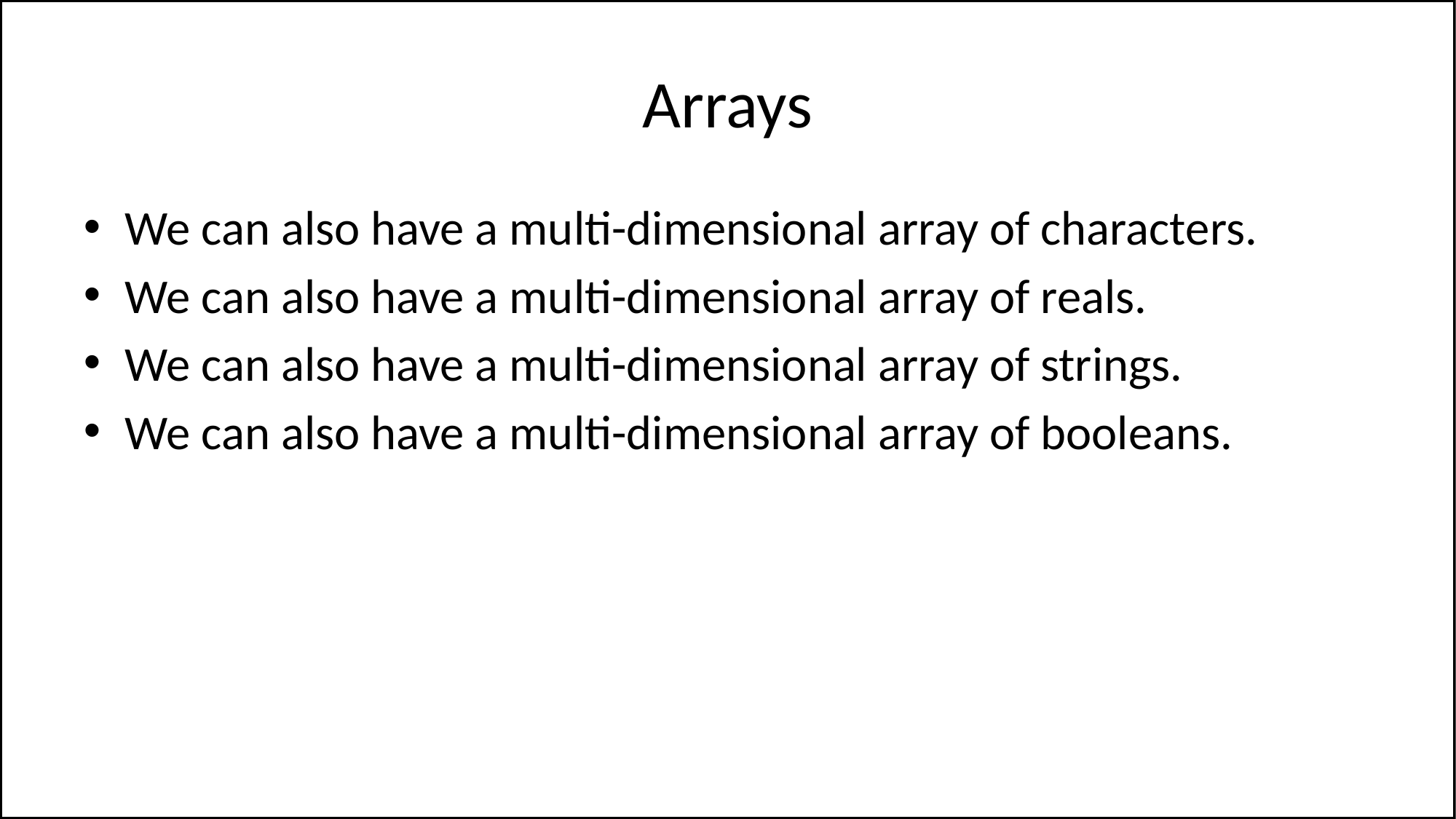

# Arrays
We can also have a multi-dimensional array of characters.
We can also have a multi-dimensional array of reals.
We can also have a multi-dimensional array of strings.
We can also have a multi-dimensional array of booleans.